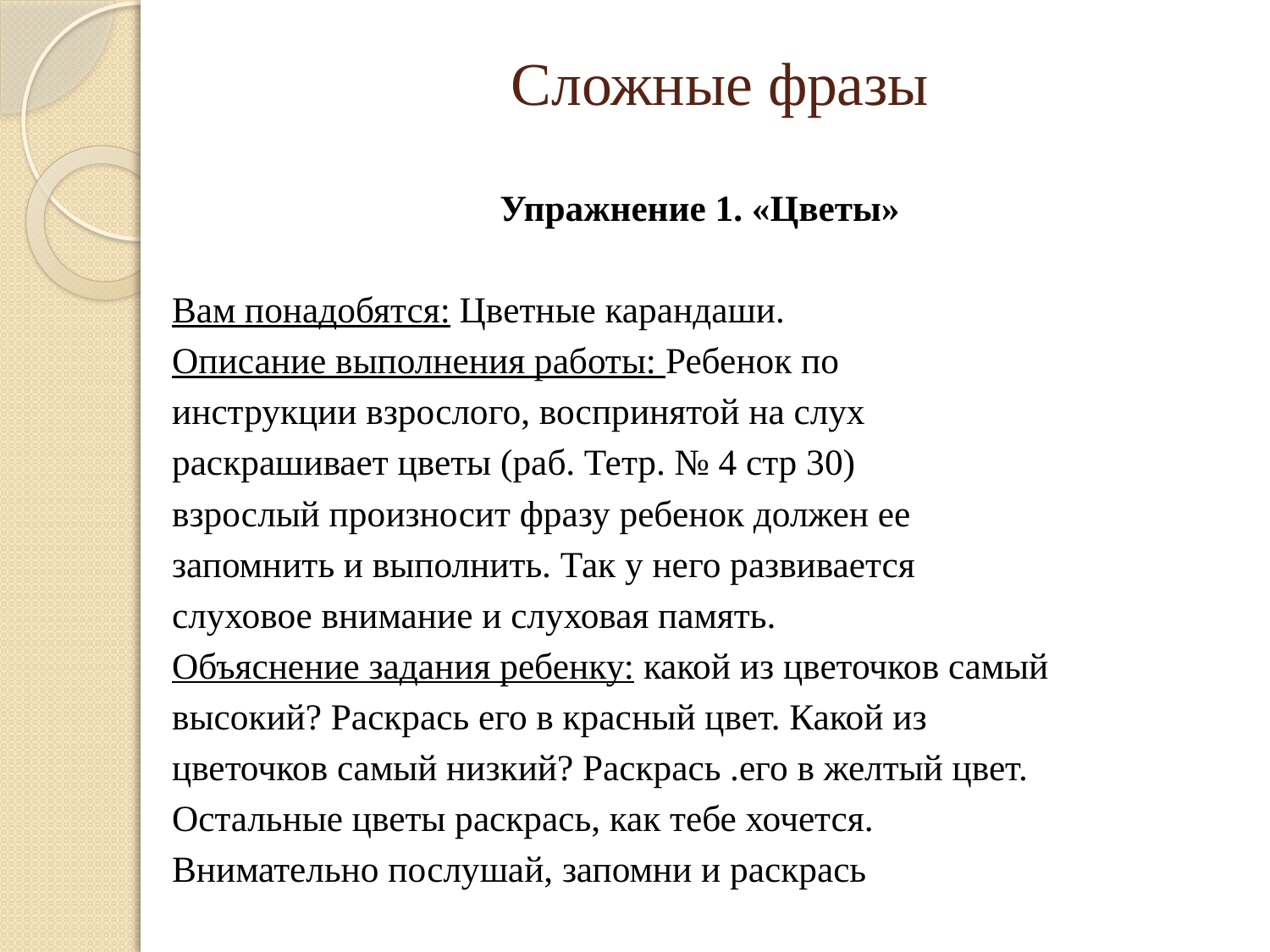

# Сложные фразы
Упражнение 1. «Цветы»

Вам понадобятся: Цветные карандаши.
Описание выполнения работы: Ребенок по
инструкции взрослого, воспринятой на слух
раскрашивает цветы (раб. Тетр. № 4 стр 30)
взрослый произносит фразу ребенок должен ее
запомнить и выполнить. Так у него развивается
слуховое внимание и слуховая память.
Объяснение задания ребенку: какой из цветочков самый
высокий? Раскрась его в крас­ный цвет. Какой из
цветочков самый низкий? Раскрась .его в желтый цвет.
Остальные цветы раскрась, как тебе хочется.
Внимательно послушай, запомни и раскрась